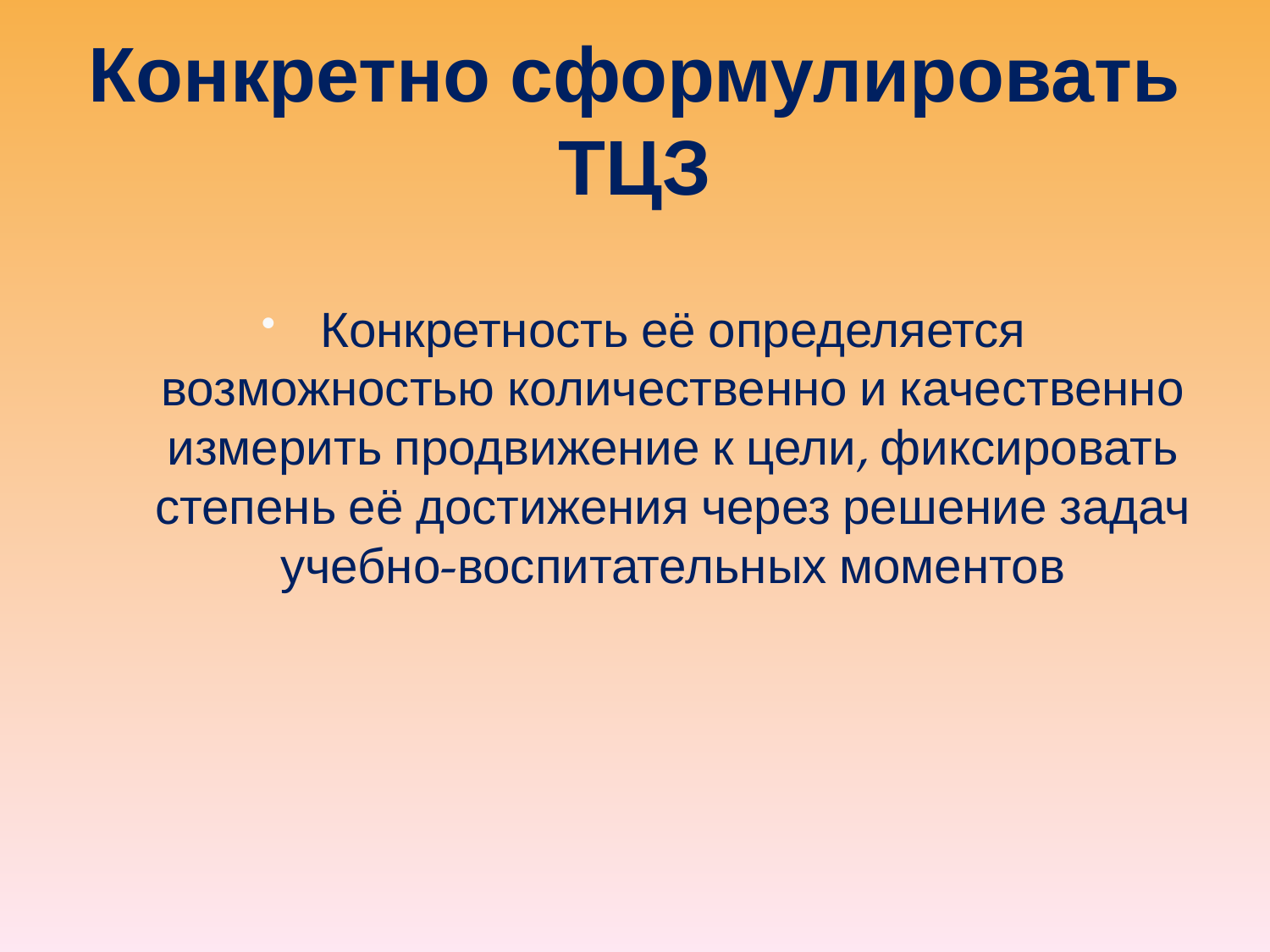

# Конкретно сформулировать ТЦЗ

Конкретность её определяется возможностью количественно и качественно измерить продвижение к цели, фиксировать степень её достижения через решение задач учебно-воспитательных моментов